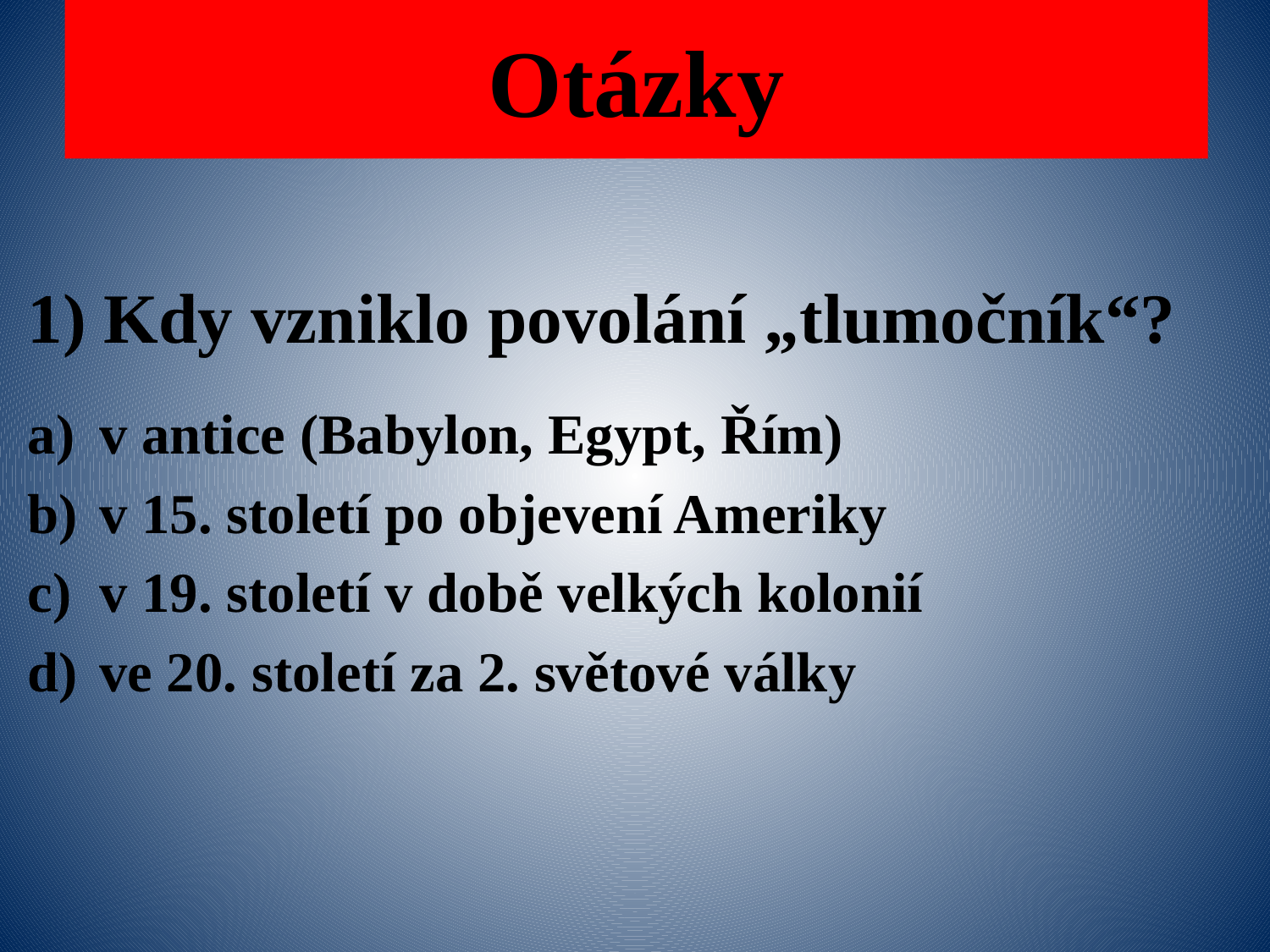

# Otázky
1) Kdy vzniklo povolání „tlumočník“?

v antice (Babylon, Egypt, Řím)
v 15. století po objevení Ameriky
v 19. století v době velkých kolonií
ve 20. století za 2. světové války